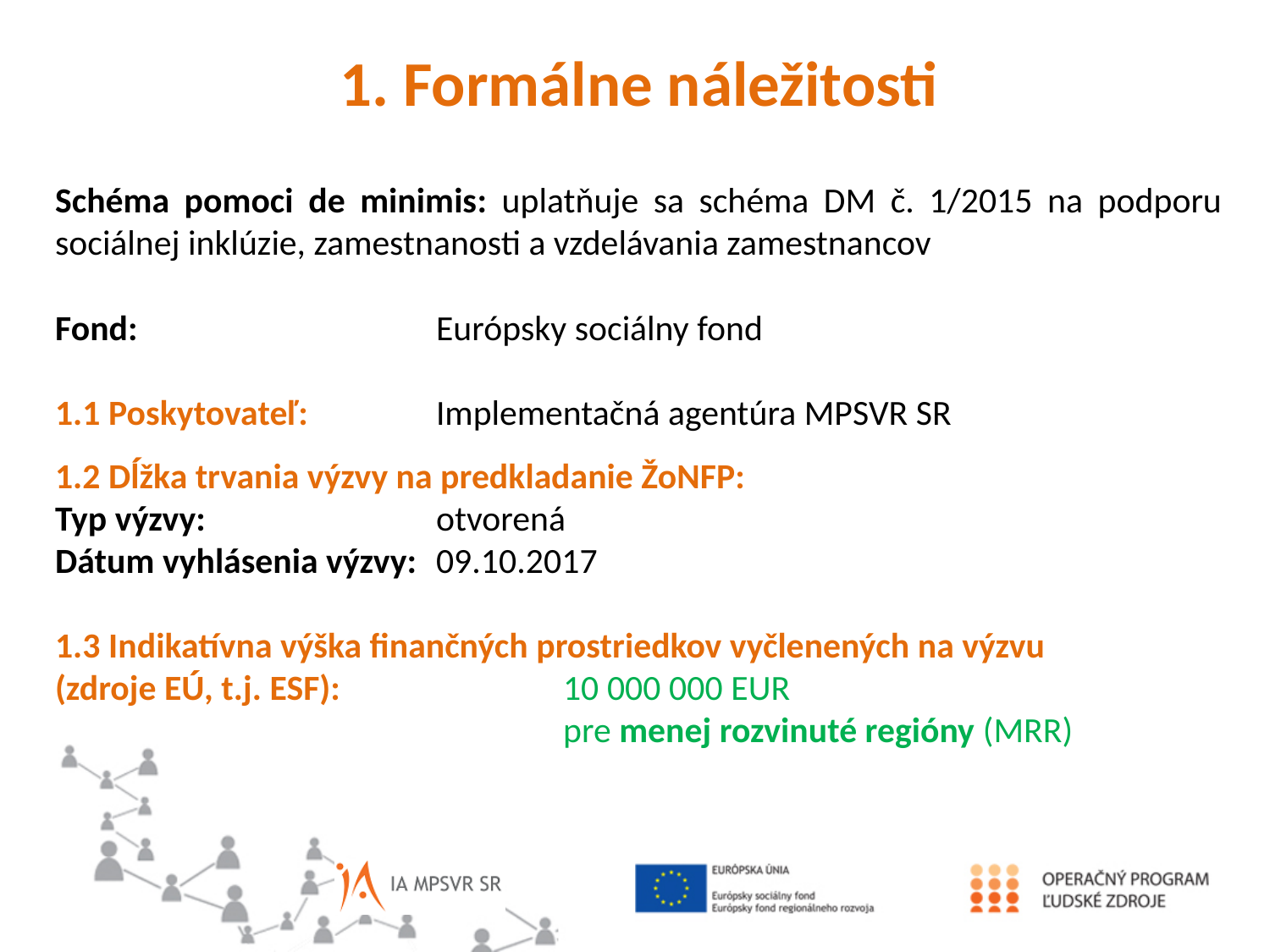

1. Formálne náležitosti

Schéma pomoci de minimis: uplatňuje sa schéma DM č. 1/2015 na podporu sociálnej inklúzie, zamestnanosti a vzdelávania zamestnancov

Fond:			Európsky sociálny fond

1.1 Poskytovateľ:		Implementačná agentúra MPSVR SR
1.2 Dĺžka trvania výzvy na predkladanie ŽoNFP:
Typ výzvy:		otvorená
Dátum vyhlásenia výzvy:	09.10.2017

1.3 Indikatívna výška finančných prostriedkov vyčlenených na výzvu
(zdroje EÚ, t.j. ESF): 		10 000 000 EUR
				pre menej rozvinuté regióny (MRR)